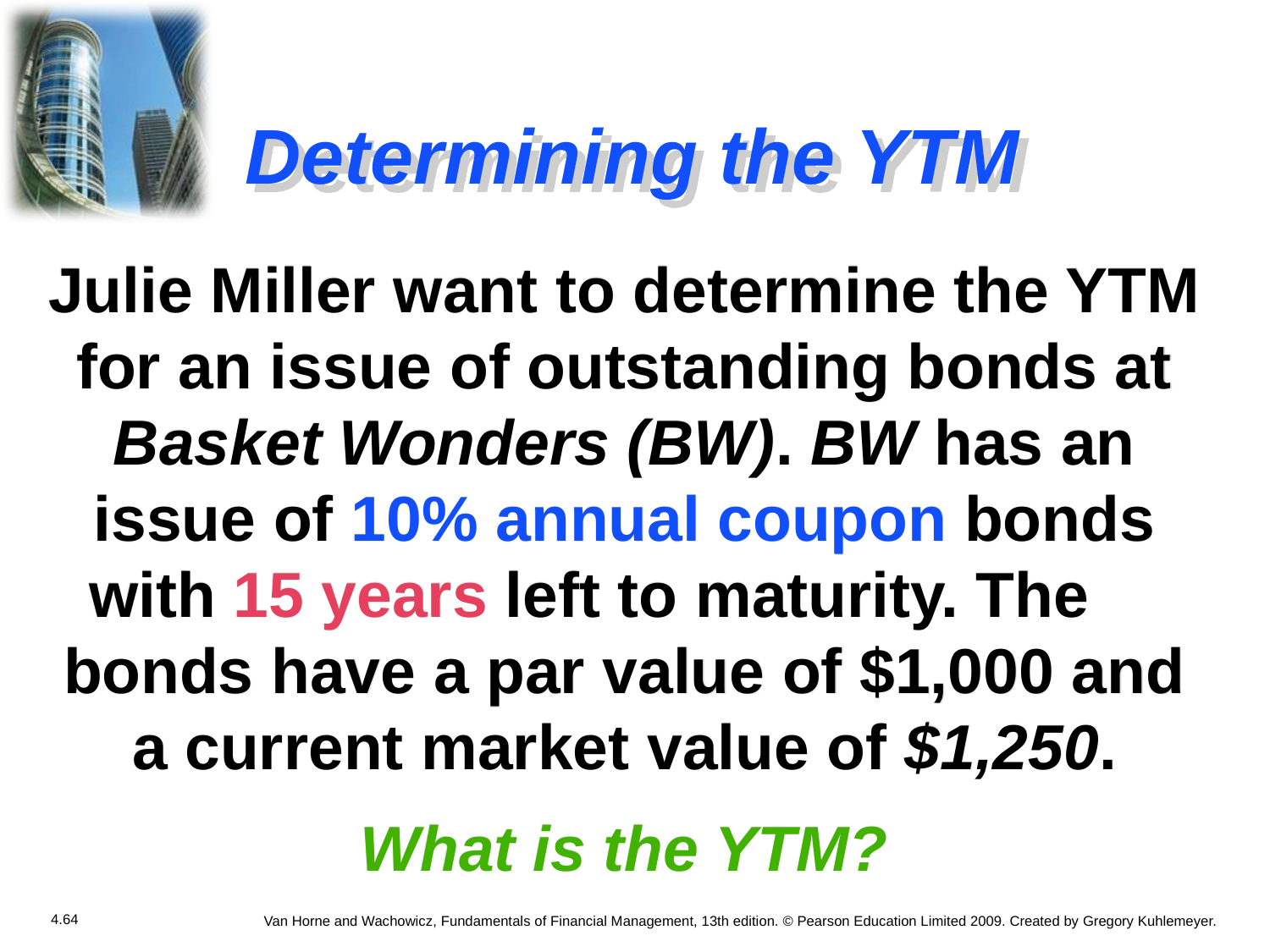

# Determining the YTM
Julie Miller want to determine the YTM for an issue of outstanding bonds at Basket Wonders (BW). BW has an issue of 10% annual coupon bonds with 15 years left to maturity. The     bonds have a par value of $1,000 and a current market value of $1,250.
What is the YTM?